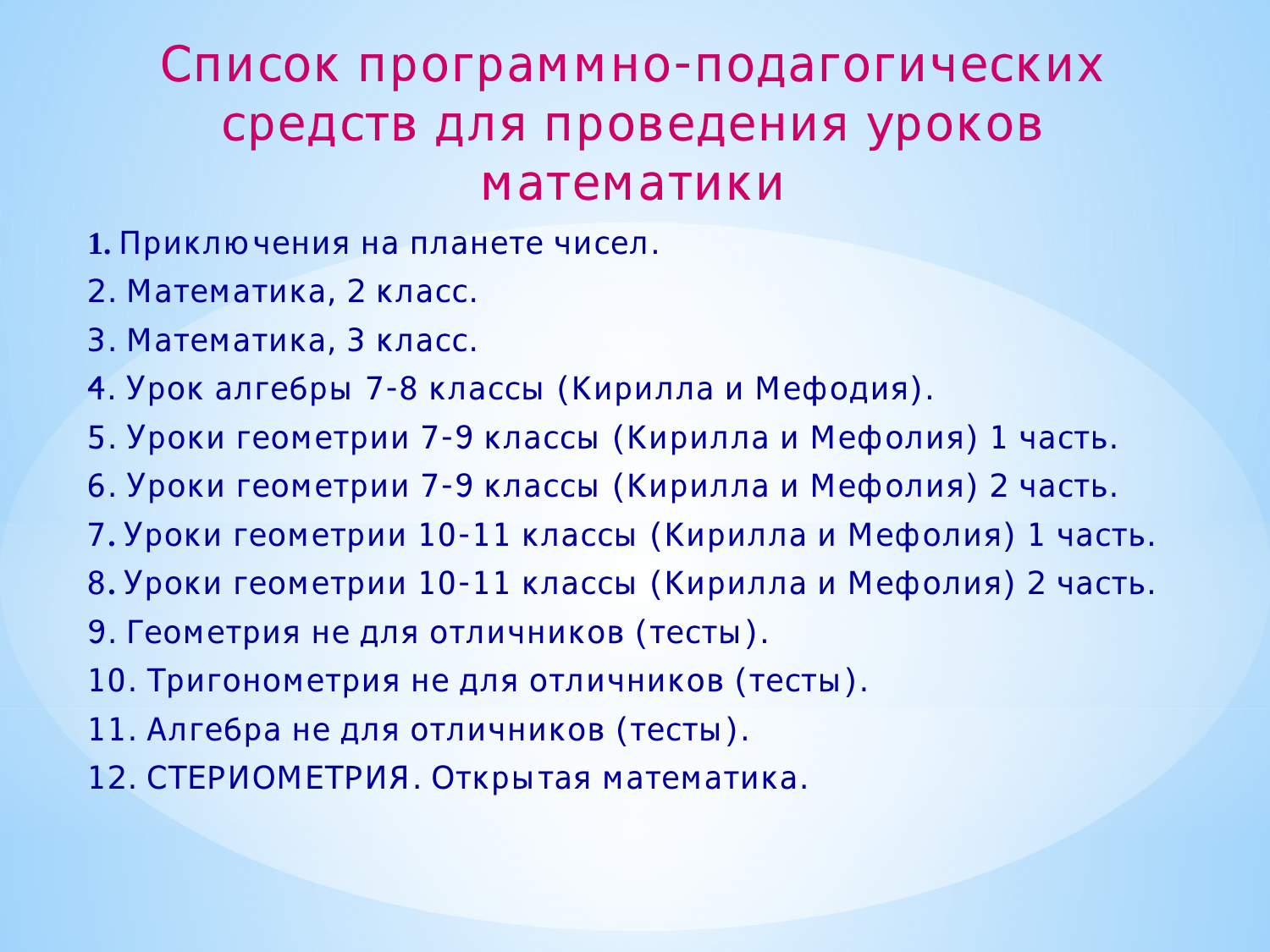

Список программно-подагогических средств для проведения уроков математики
1. Приключения на планете чисел.
2. Математика, 2 класс.
3. Математика, 3 класс.
4. Урок алгебры 7-8 классы (Кирилла и Мефодия).
5. Уроки геометрии 7-9 классы (Кирилла и Мефолия) 1 часть.
6. Уроки геометрии 7-9 классы (Кирилла и Мефолия) 2 часть.
7. Уроки геометрии 10-11 классы (Кирилла и Мефолия) 1 часть.
8. Уроки геометрии 10-11 классы (Кирилла и Мефолия) 2 часть.
9. Геометрия не для отличников (тесты).
10. Тригонометрия не для отличников (тесты).
11. Алгебра не для отличников (тесты).
12. СТЕРИОМЕТРИЯ. Открытая математика.